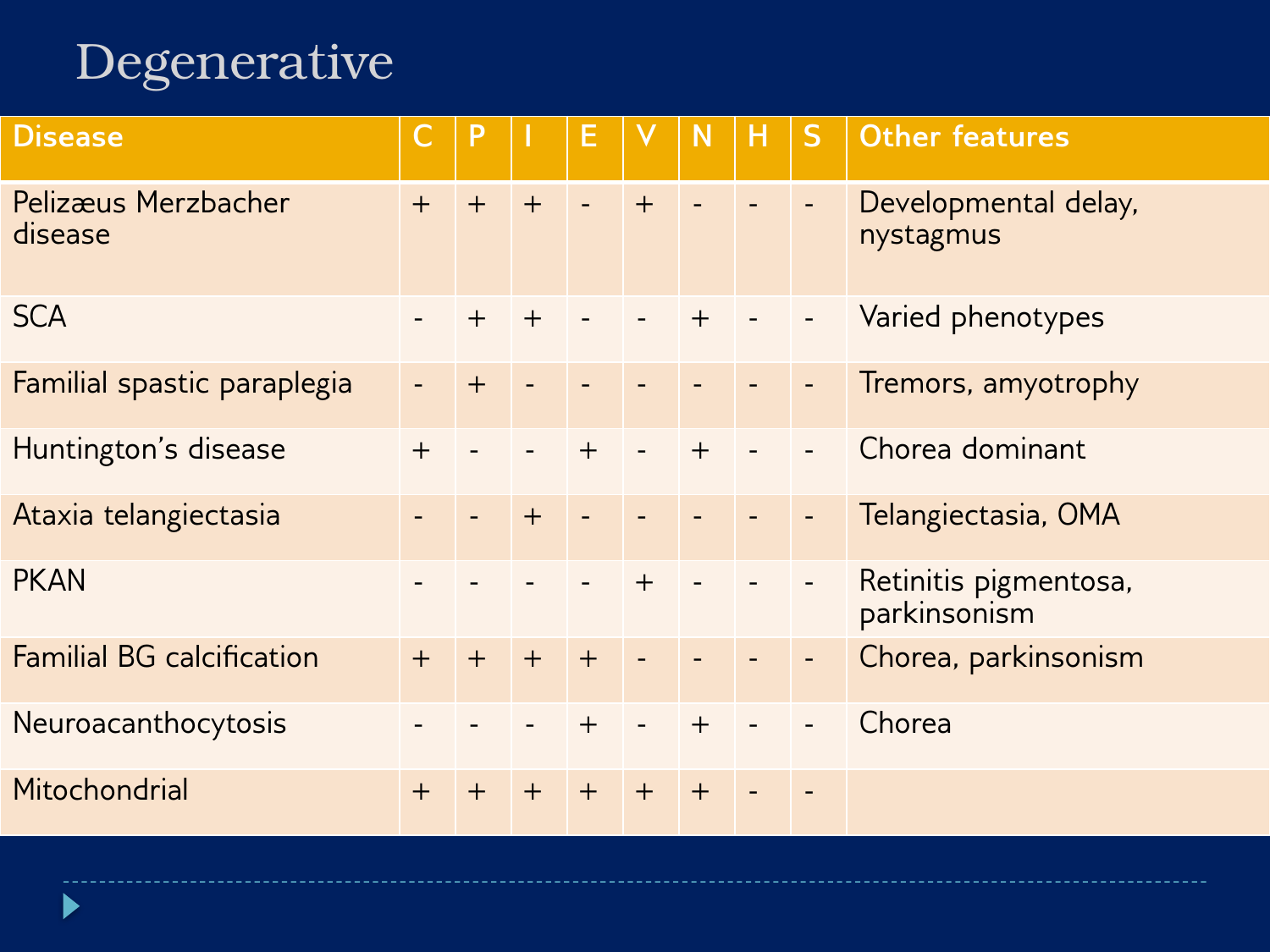

# Degenerative
| Disease | C | P | I | E | V | N | H | S | Other features |
| --- | --- | --- | --- | --- | --- | --- | --- | --- | --- |
| Pelizaeus Merzbacher disease | + | + | + | - | + | - | - | - | Developmental delay, nystagmus |
| SCA | - | + | + | - | - | + | - | - | Varied phenotypes |
| Familial spastic paraplegia | - | + | - | - | - | - | - | - | Tremors, amyotrophy |
| Huntington’s disease | + | - | - | + | - | + | - | - | Chorea dominant |
| Ataxia telangiectasia | - | - | + | - | - | - | - | - | Telangiectasia, OMA |
| PKAN | - | - | - | - | + | - | - | - | Retinitis pigmentosa, parkinsonism |
| Familial BG calcification | + | + | + | + | - | - | - | - | Chorea, parkinsonism |
| Neuroacanthocytosis | - | - | - | + | - | + | - | - | Chorea |
| Mitochondrial | + | + | + | + | + | + | - | - |  |